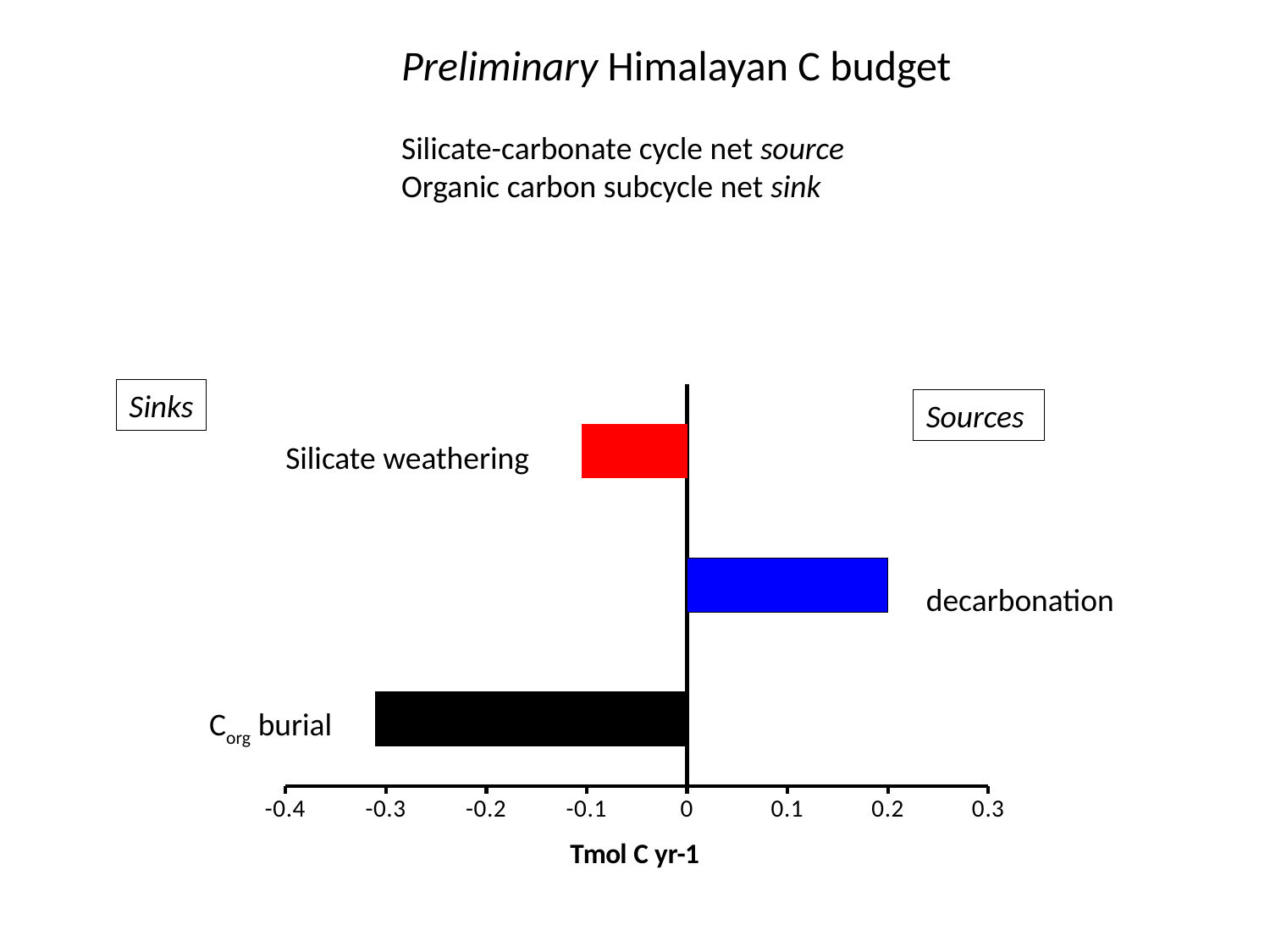

Preliminary Himalayan C budget

Silicate-carbonate cycle net source
Organic carbon subcycle net sink

### Chart

| Category |  |
|---|---|
Sinks
Sources
Silicate weathering
decarbonation
Corg burial